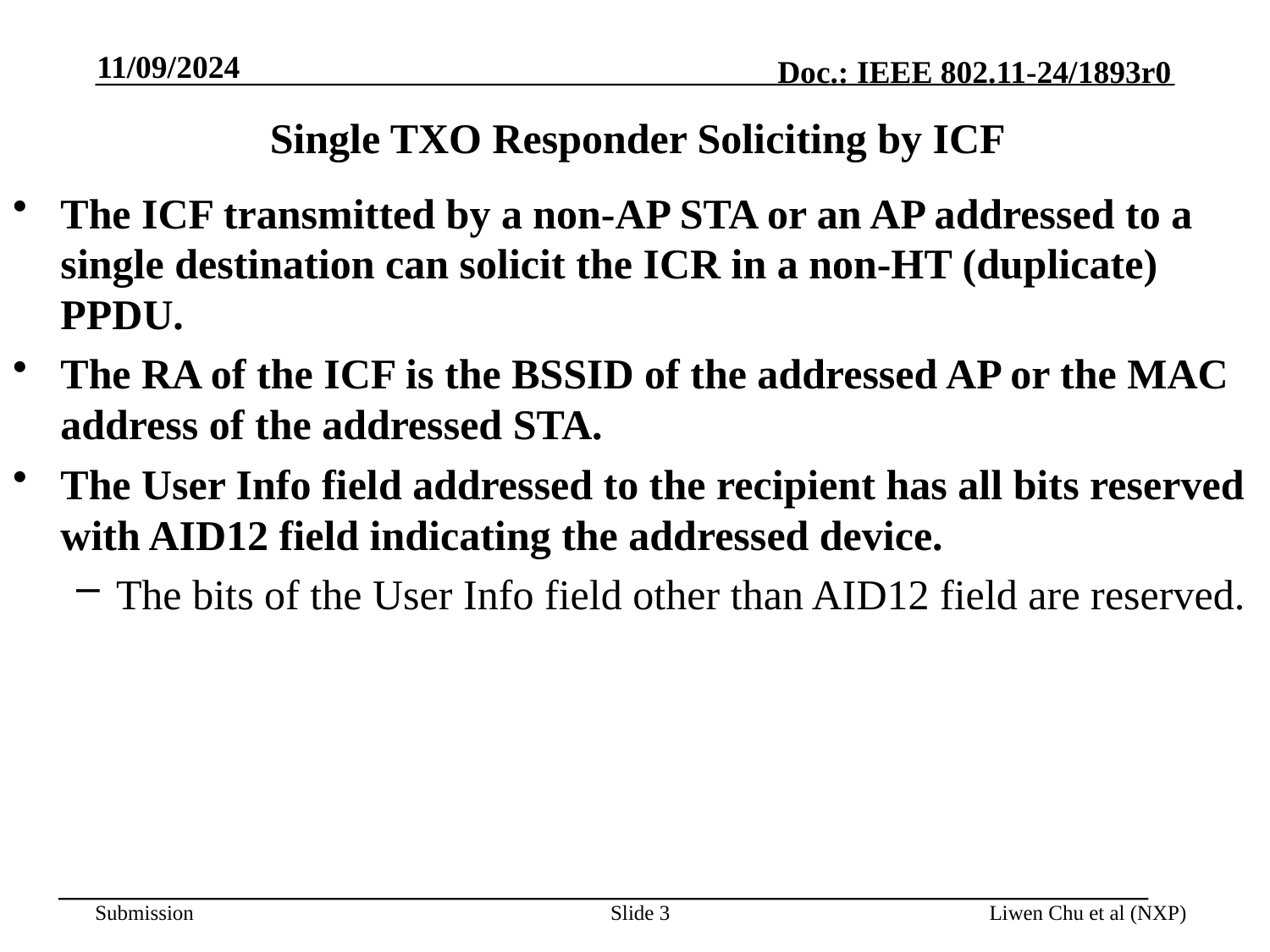

11/09/2024
# Single TXO Responder Soliciting by ICF
The ICF transmitted by a non-AP STA or an AP addressed to a single destination can solicit the ICR in a non-HT (duplicate) PPDU.
The RA of the ICF is the BSSID of the addressed AP or the MAC address of the addressed STA.
The User Info field addressed to the recipient has all bits reserved with AID12 field indicating the addressed device.
The bits of the User Info field other than AID12 field are reserved.
Slide 3
Liwen Chu et al (NXP)